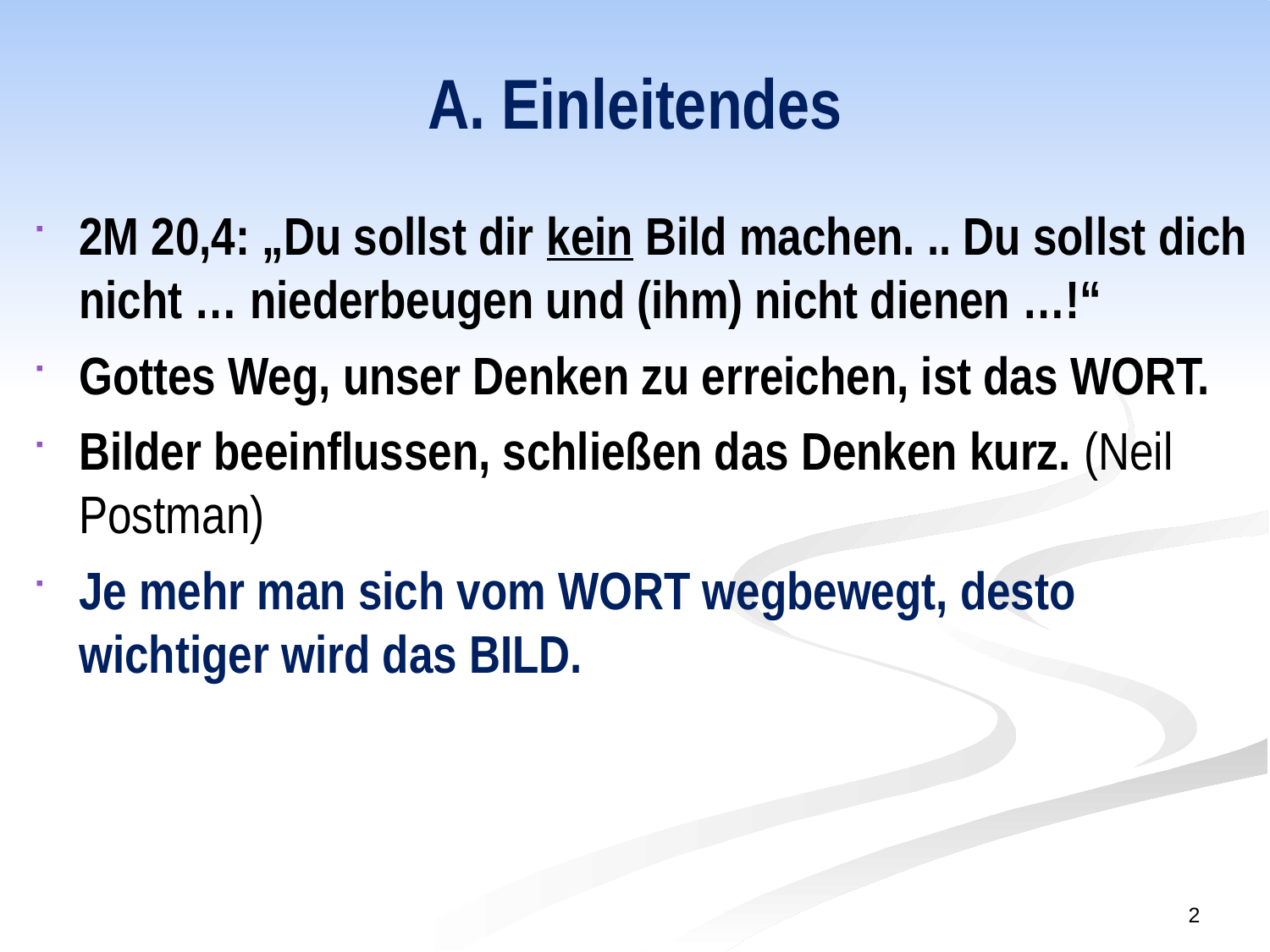

# A. Einleitendes
2M 20,4: „Du sollst dir kein Bild machen. .. Du sollst dich nicht … niederbeugen und (ihm) nicht dienen …!“
Gottes Weg, unser Denken zu erreichen, ist das WORT.
Bilder beeinflussen, schließen das Denken kurz. (Neil Postman)
Je mehr man sich vom WORT wegbewegt, desto wichtiger wird das BILD.
2